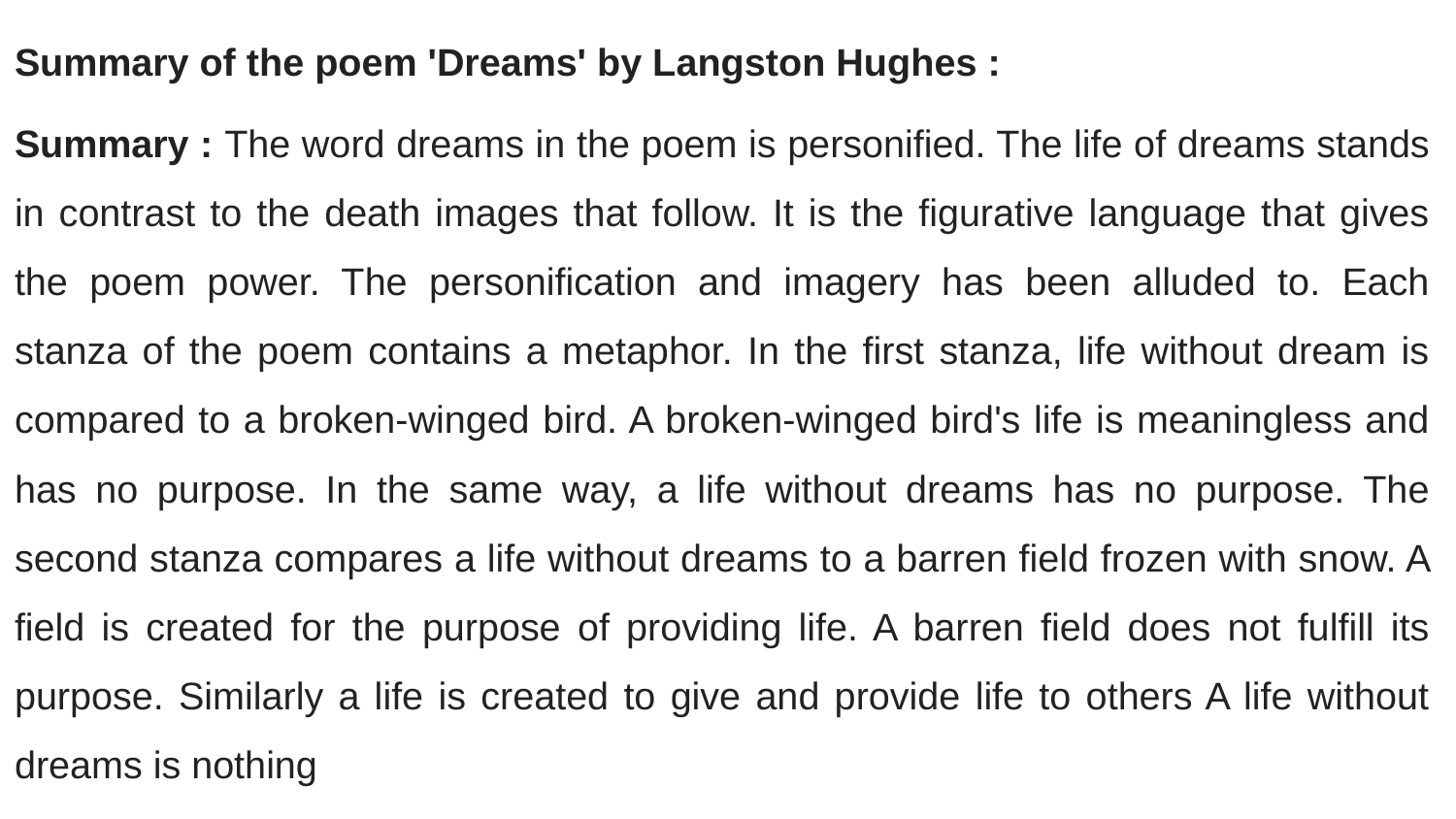

Summary of the poem 'Dreams' by Langston Hughes :
Summary : The word dreams in the poem is personified. The life of dreams stands in contrast to the death images that follow. It is the figurative language that gives the poem power. The personification and imagery has been alluded to. Each stanza of the poem contains a metaphor. In the first stanza, life without dream is compared to a broken-winged bird. A broken-winged bird's life is meaningless and has no purpose. In the same way, a life without dreams has no purpose. The second stanza compares a life without dreams to a barren field frozen with snow. A field is created for the purpose of providing life. A barren field does not fulfill its purpose. Similarly a life is created to give and provide life to others A life without dreams is nothing